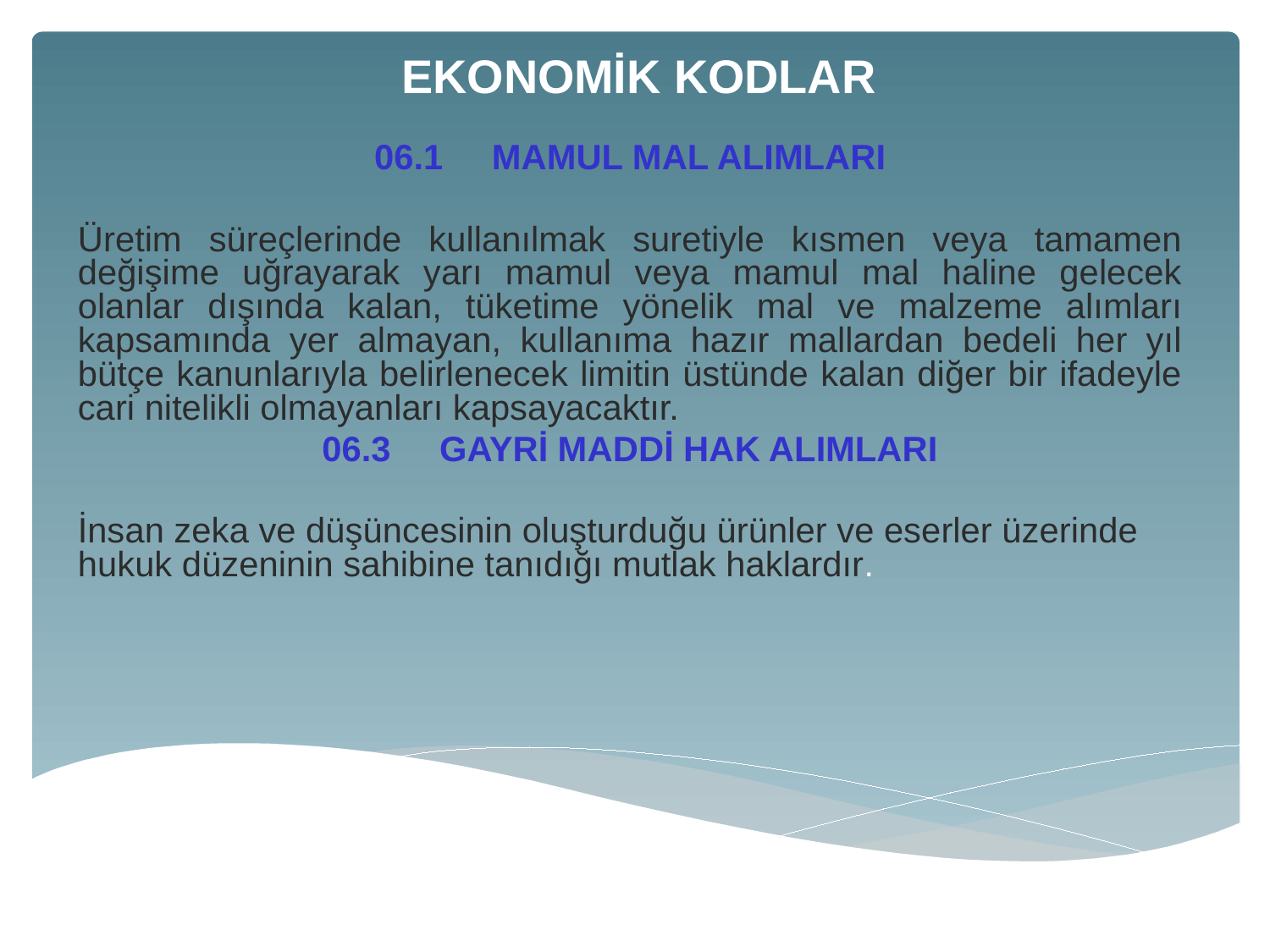

# EKONOMİK KODLAR
06.1     MAMUL MAL ALIMLARI

Üretim süreçlerinde kullanılmak suretiyle kısmen veya tamamen değişime uğrayarak yarı mamul veya mamul mal haline gelecek olanlar dışında kalan, tüketime yönelik mal ve malzeme alımları kapsamında yer almayan, kullanıma hazır mallardan bedeli her yıl bütçe kanunlarıyla belirlenecek limitin üstünde kalan diğer bir ifadeyle cari nitelikli olmayanları kapsayacaktır.
06.3     GAYRİ MADDİ HAK ALIMLARI

İnsan zeka ve düşüncesinin oluşturduğu ürünler ve eserler üzerinde hukuk düzeninin sahibine tanıdığı mutlak haklardır.